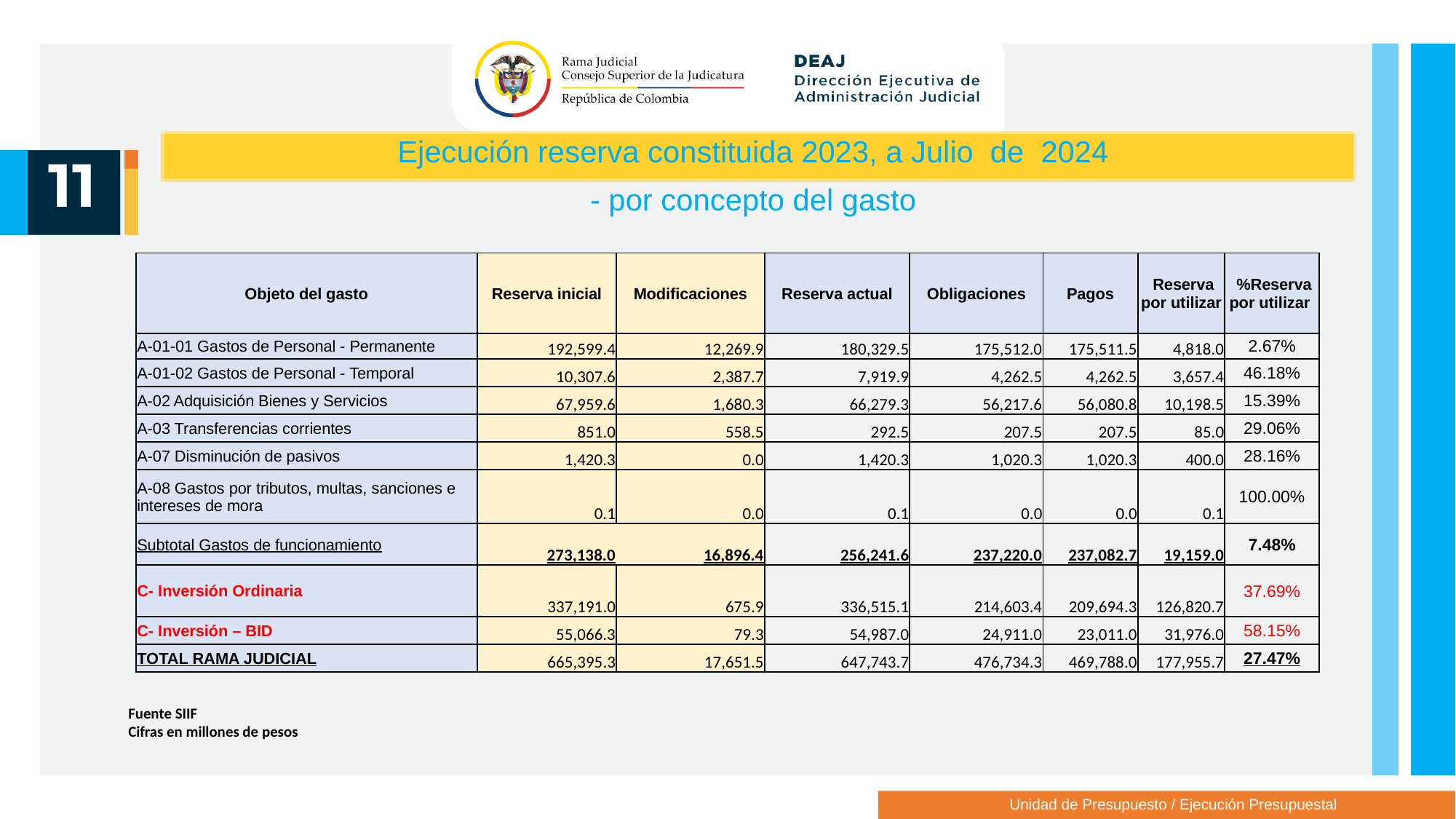

Ejecución reserva constituida 2023, a Julio  de  2024
- por concepto del gasto
11
| Objeto del gasto | Reserva inicial | Modificaciones | Reserva actual | Obligaciones | Pagos | Reserva por utilizar | %Reserva por utilizar |
| --- | --- | --- | --- | --- | --- | --- | --- |
| A-01-01 Gastos de Personal - Permanente | 192,599.4 | 12,269.9 | 180,329.5 | 175,512.0 | 175,511.5 | 4,818.0 | 2.67% |
| A-01-02 Gastos de Personal - Temporal | 10,307.6 | 2,387.7 | 7,919.9 | 4,262.5 | 4,262.5 | 3,657.4 | 46.18% |
| A-02 Adquisición Bienes y Servicios | 67,959.6 | 1,680.3 | 66,279.3 | 56,217.6 | 56,080.8 | 10,198.5 | 15.39% |
| A-03 Transferencias corrientes | 851.0 | 558.5 | 292.5 | 207.5 | 207.5 | 85.0 | 29.06% |
| A-07 Disminución de pasivos | 1,420.3 | 0.0 | 1,420.3 | 1,020.3 | 1,020.3 | 400.0 | 28.16% |
| A-08 Gastos por tributos, multas, sanciones e intereses de mora | 0.1 | 0.0 | 0.1 | 0.0 | 0.0 | 0.1 | 100.00% |
| Subtotal Gastos de funcionamiento | 273,138.0 | 16,896.4 | 256,241.6 | 237,220.0 | 237,082.7 | 19,159.0 | 7.48% |
| C- Inversión Ordinaria | 337,191.0 | 675.9 | 336,515.1 | 214,603.4 | 209,694.3 | 126,820.7 | 37.69% |
| C- Inversión – BID | 55,066.3 | 79.3 | 54,987.0 | 24,911.0 | 23,011.0 | 31,976.0 | 58.15% |
| TOTAL RAMA JUDICIAL | 665,395.3 | 17,651.5 | 647,743.7 | 476,734.3 | 469,788.0 | 177,955.7 | 27.47% |
Fuente SIIF
Cifras en millones de pesos

Unidad de Presupuesto / Ejecución Presupuestal